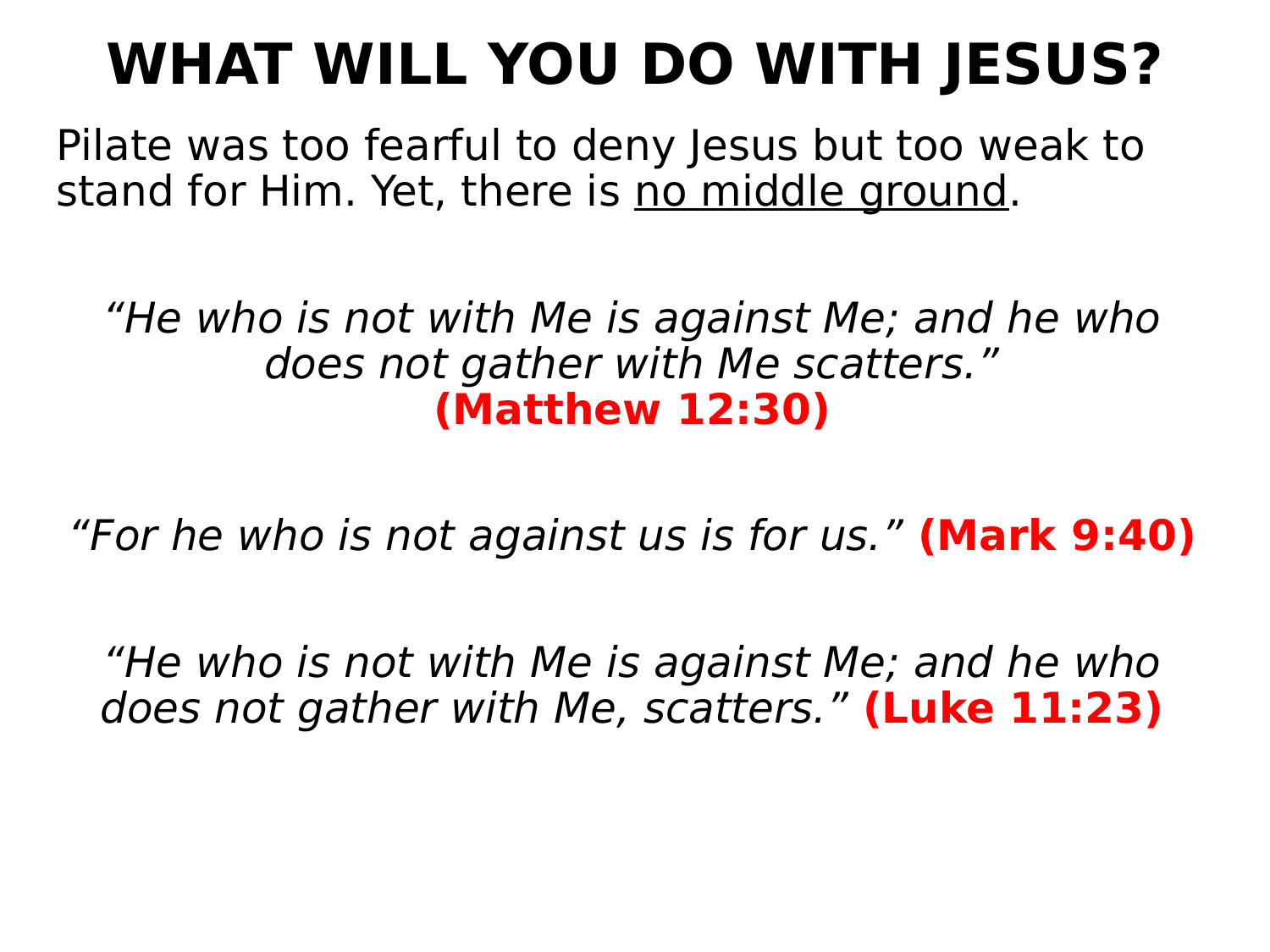

# WHAT WILL YOU DO WITH JESUS?
Pilate was too fearful to deny Jesus but too weak to stand for Him. Yet, there is no middle ground.

“He who is not with Me is against Me; and he who does not gather with Me scatters.”
(Matthew 12:30)

“For he who is not against us is for us.” (Mark 9:40)

“He who is not with Me is against Me; and he who does not gather with Me, scatters.” (Luke 11:23)